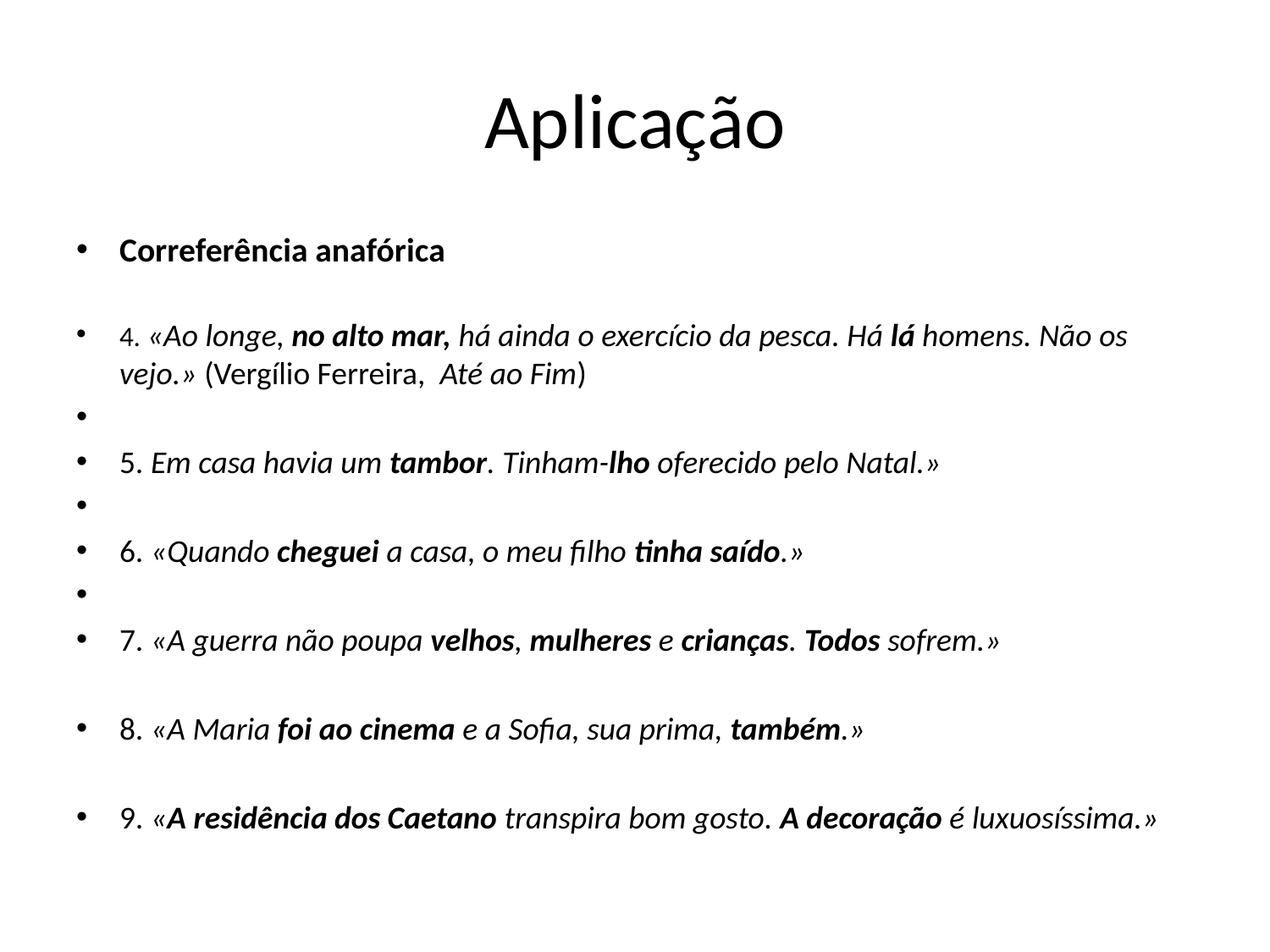

# Aplicação
Correferência anafórica

4. «Ao longe, no alto mar, há ainda o exercício da pesca. Há lá homens. Não os vejo.» (Vergílio Ferreira,  Até ao Fim)

5. Em casa havia um tambor. Tinham-lho oferecido pelo Natal.»

6. «Quando cheguei a casa, o meu filho tinha saído.»

7. «A guerra não poupa velhos, mulheres e crianças. Todos sofrem.»

8. «A Maria foi ao cinema e a Sofia, sua prima, também.»

9. «A residência dos Caetano transpira bom gosto. A decoração é luxuosíssima.»